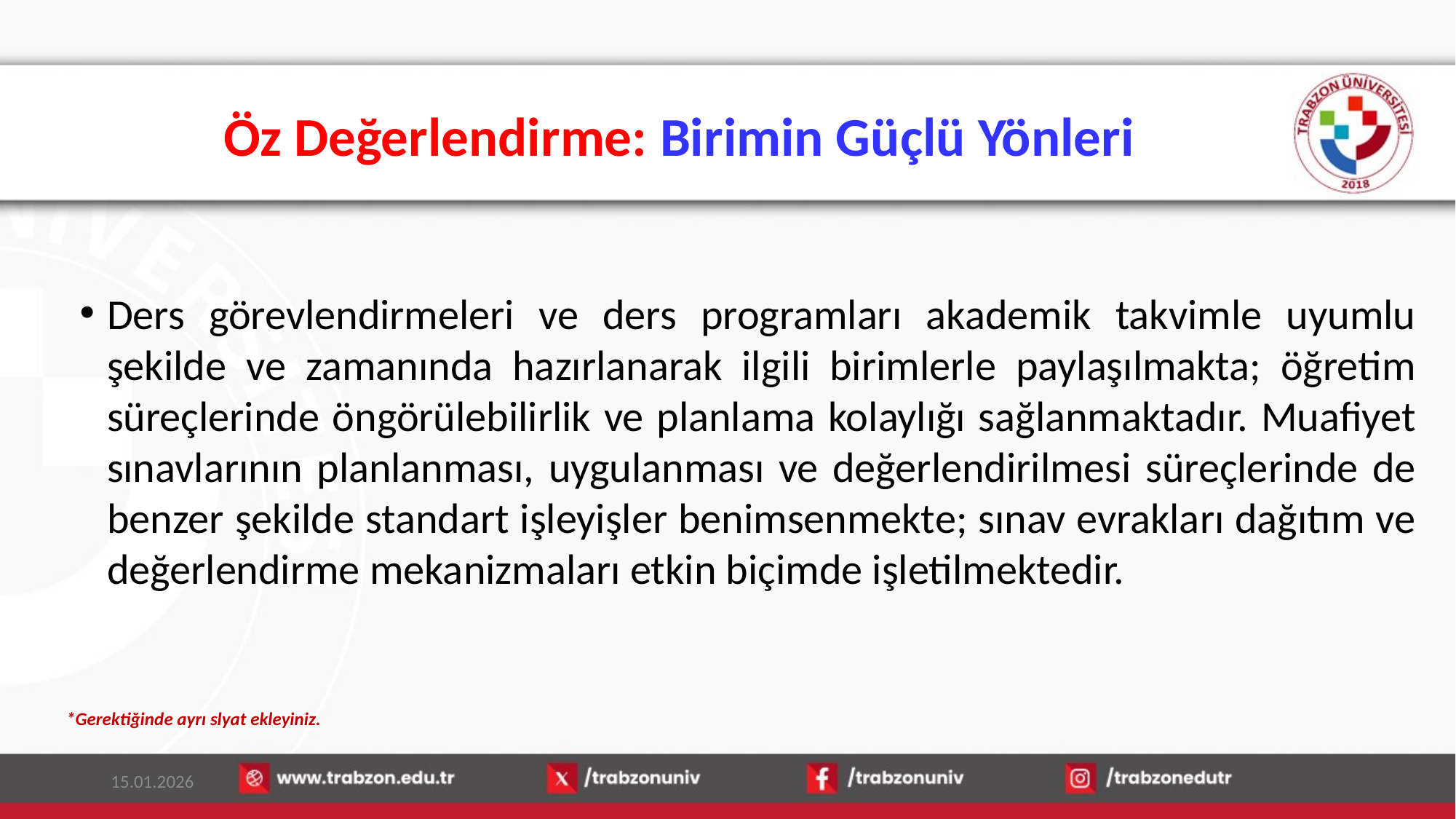

# Öz Değerlendirme: Birimin Güçlü Yönleri
Ders görevlendirmeleri ve ders programları akademik takvimle uyumlu şekilde ve zamanında hazırlanarak ilgili birimlerle paylaşılmakta; öğretim süreçlerinde öngörülebilirlik ve planlama kolaylığı sağlanmaktadır. Muafiyet sınavlarının planlanması, uygulanması ve değerlendirilmesi süreçlerinde de benzer şekilde standart işleyişler benimsenmekte; sınav evrakları dağıtım ve değerlendirme mekanizmaları etkin biçimde işletilmektedir.

*Gerektiğinde ayrı slyat ekleyiniz.
15.01.2026
41